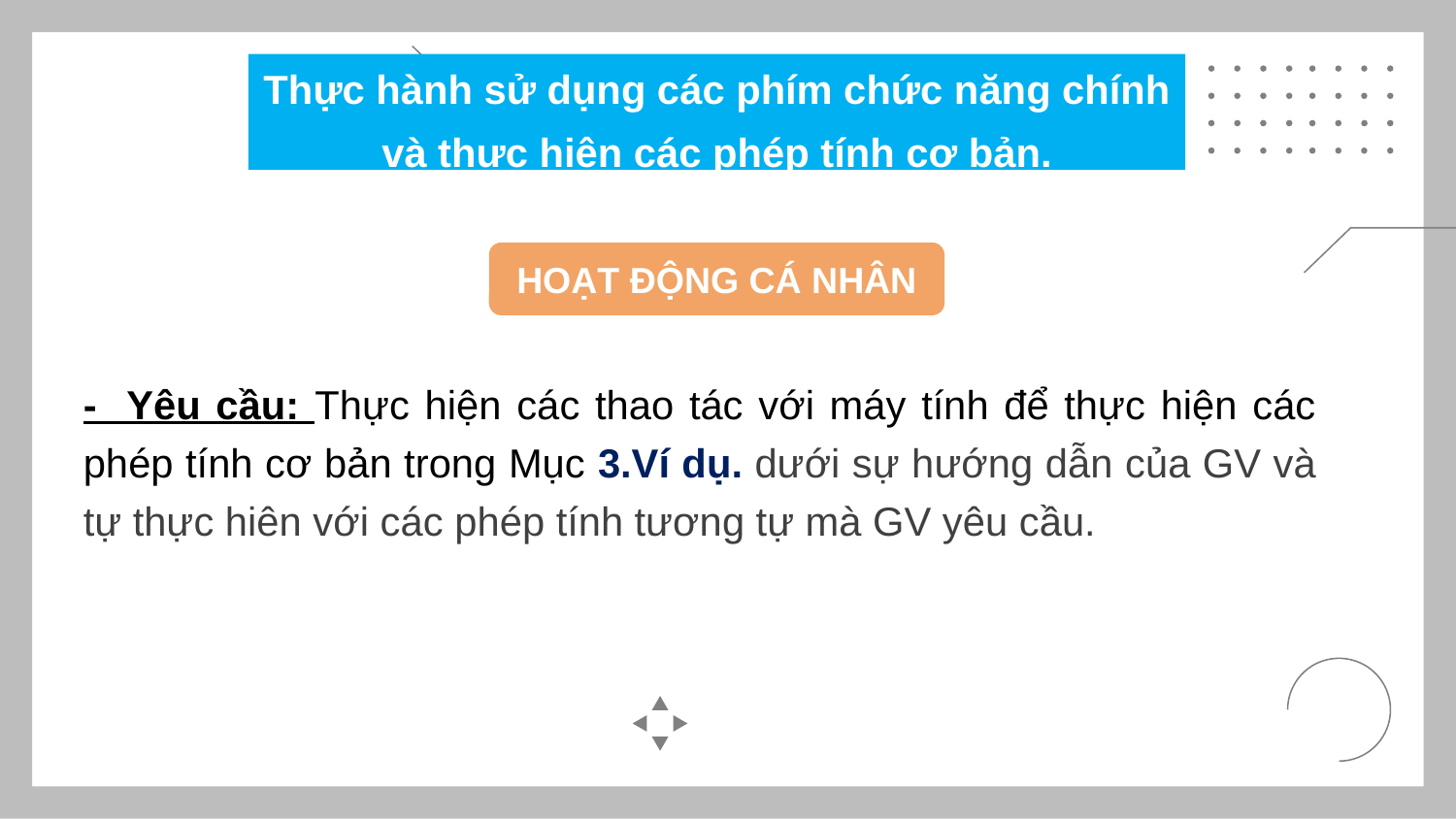

Thực hành sử dụng các phím chức năng chính và thực hiện các phép tính cơ bản.
HOẠT ĐỘNG CÁ NHÂN
-  Yêu cầu: Thực hiện các thao tác với máy tính để thực hiện các phép tính cơ bản trong Mục 3.Ví dụ. dưới sự hướng dẫn của GV và tự thực hiên với các phép tính tương tự mà GV yêu cầu.